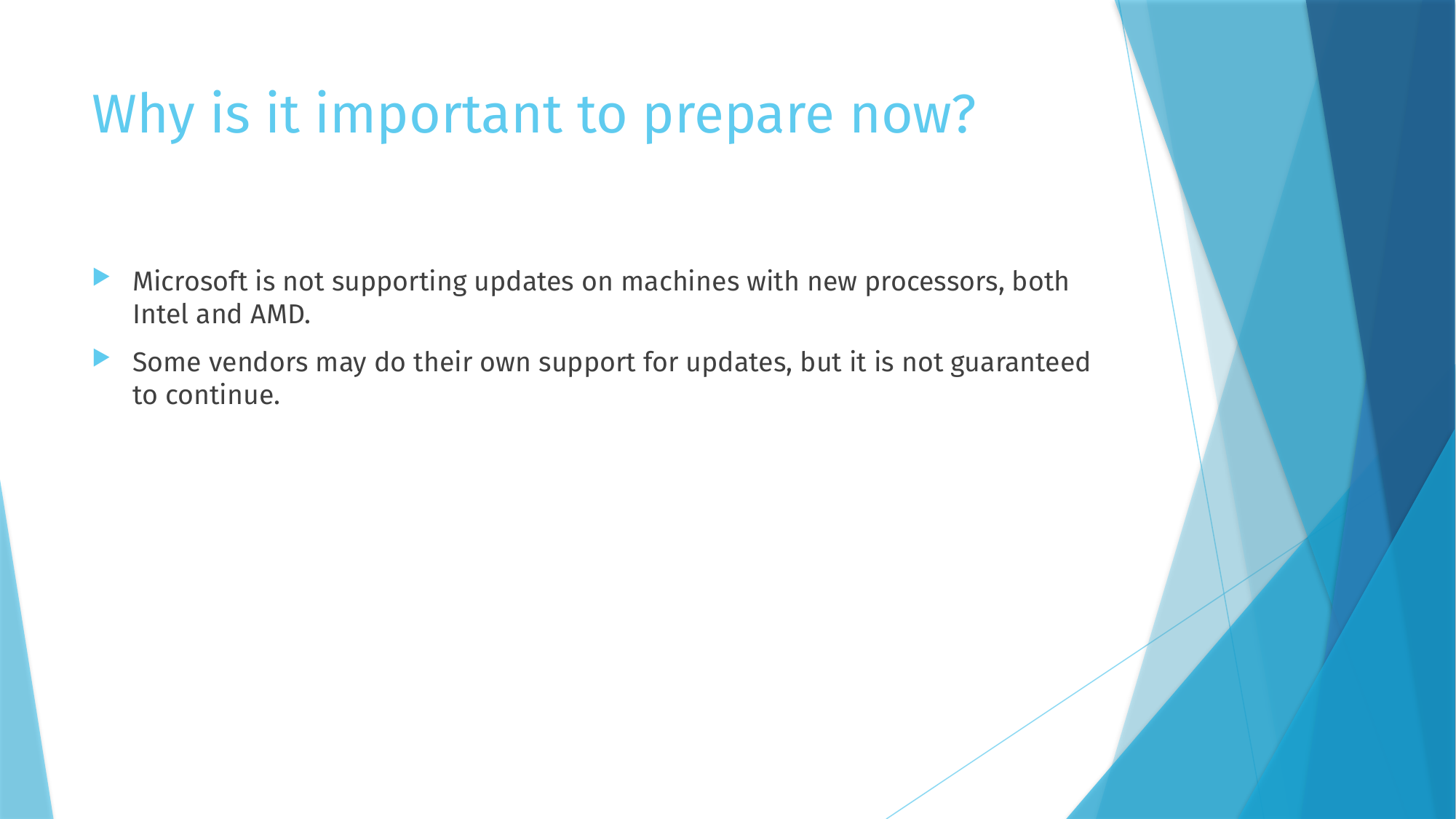

# Why is it important to prepare now?
Microsoft is not supporting updates on machines with new processors, both Intel and AMD.
Some vendors may do their own support for updates, but it is not guaranteed to continue.